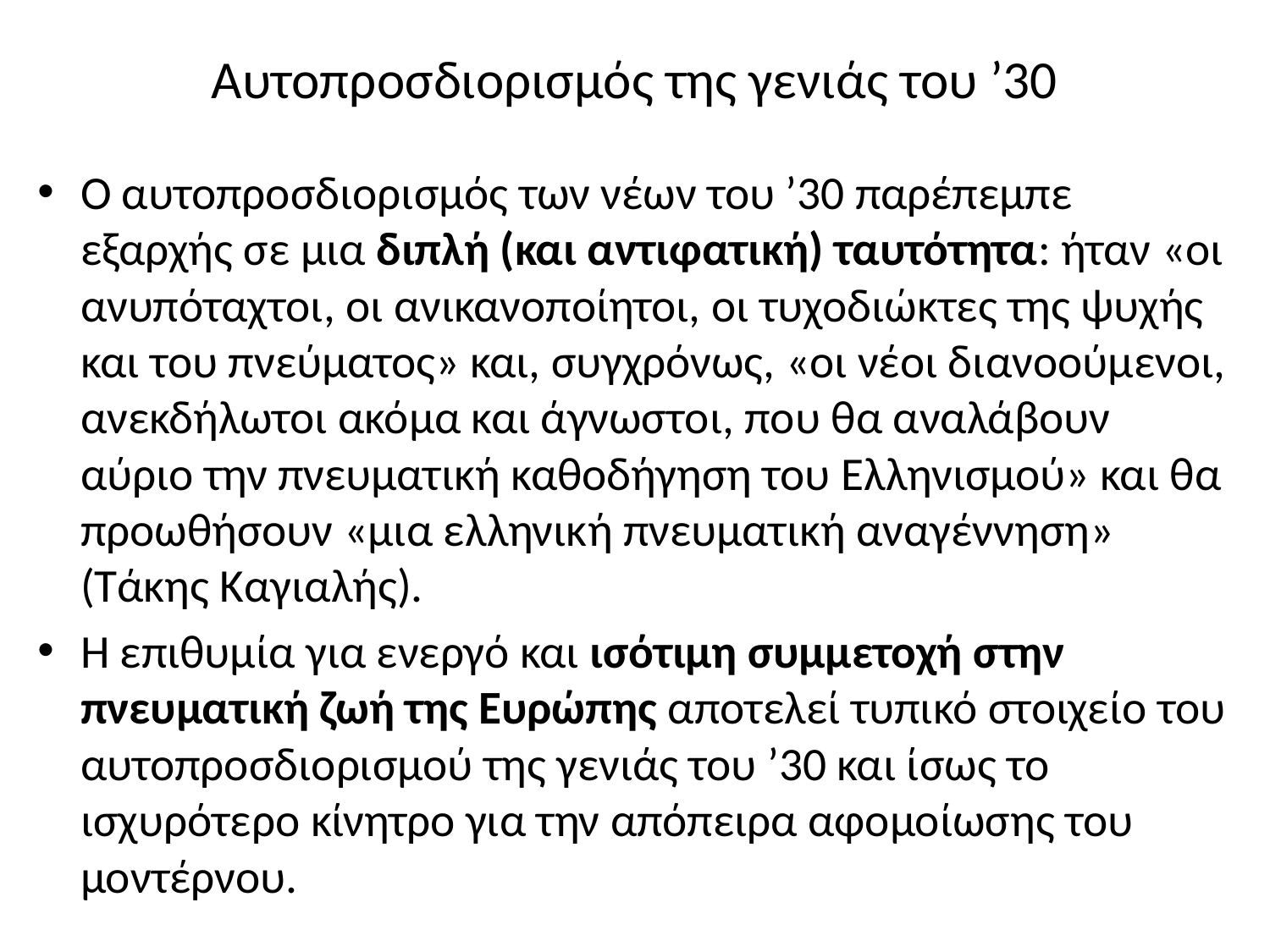

# Αυτοπροσδιορισμός της γενιάς του ’30
Ο αυτοπροσδιορισμός των νέων του ’30 παρέπεμπε εξαρχής σε μια διπλή (και αντιφατική) ταυτότητα: ήταν «οι ανυπόταχτοι, οι ανικανοποίητοι, οι τυχοδιώκτες της ψυχής και του πνεύματος» και, συγχρόνως, «οι νέοι διανοούμενοι, ανεκδήλωτοι ακόμα και άγνωστοι, που θα αναλάβουν αύριο την πνευματική καθοδήγηση του Ελληνισμού» και θα προωθήσουν «μια ελληνική πνευματική αναγέννηση» (Τάκης Καγιαλής).
Η επιθυμία για ενεργό και ισότιμη συμμετοχή στην πνευματική ζωή της Ευρώπης αποτελεί τυπικό στοιχείο του αυτοπροσδιορισμού της γενιάς του ’30 και ίσως το ισχυρότερο κίνητρο για την απόπειρα αφομοίωσης του μοντέρνου.